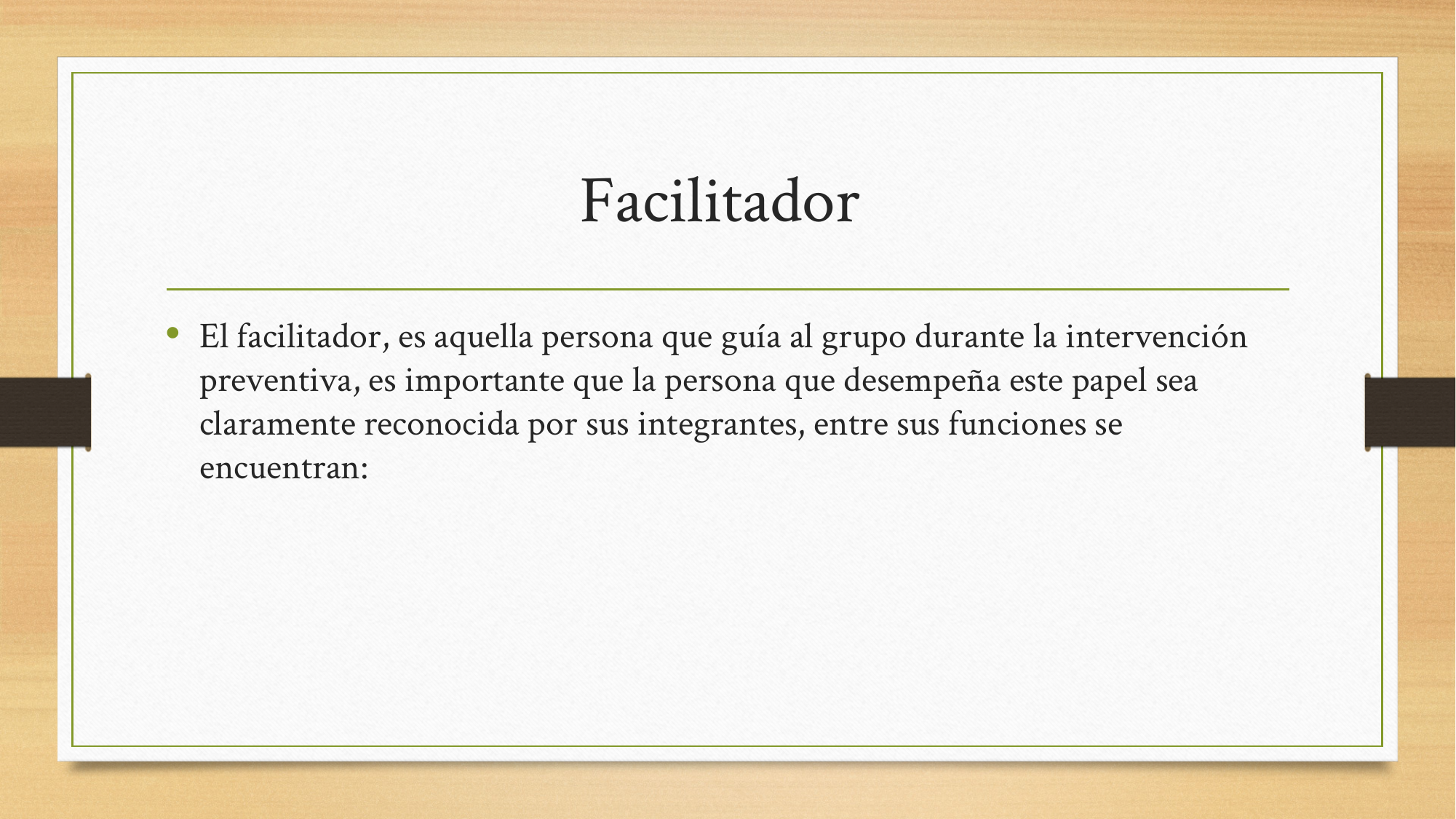

# Facilitador
El facilitador, es aquella persona que guía al grupo durante la intervención preventiva, es importante que la persona que desempeña este papel sea claramente reconocida por sus integrantes, entre sus funciones se encuentran: